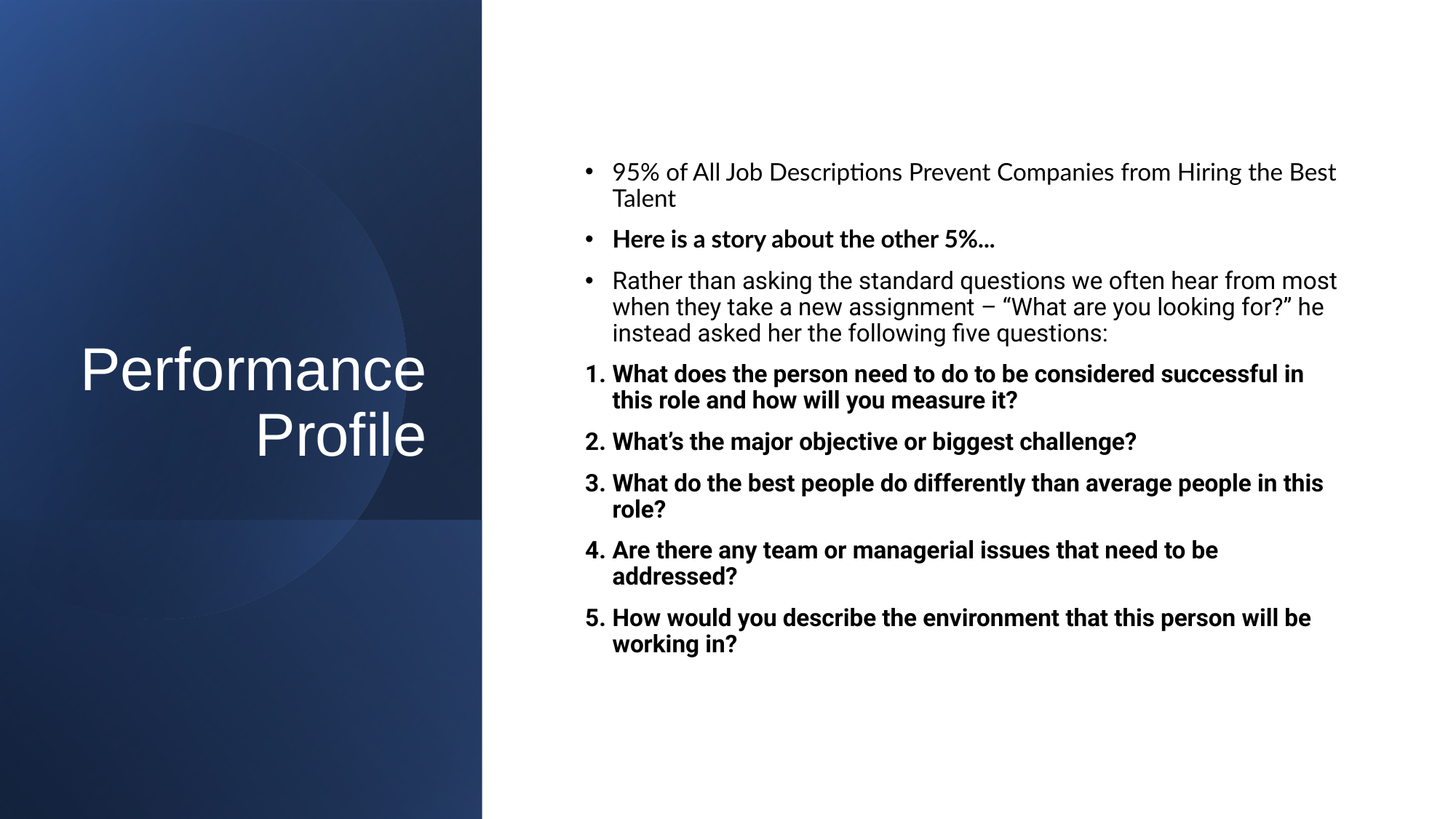

# Performance Profile
95% of All Job Descriptions Prevent Companies from Hiring the Best Talent
Here is a story about the other 5%...
Rather than asking the standard questions we often hear from most when they take a new assignment – “What are you looking for?” he instead asked her the following five questions:
What does the person need to do to be considered successful in this role and how will you measure it?
What’s the major objective or biggest challenge?
What do the best people do differently than average people in this role?
Are there any team or managerial issues that need to be addressed?
How would you describe the environment that this person will be working in?